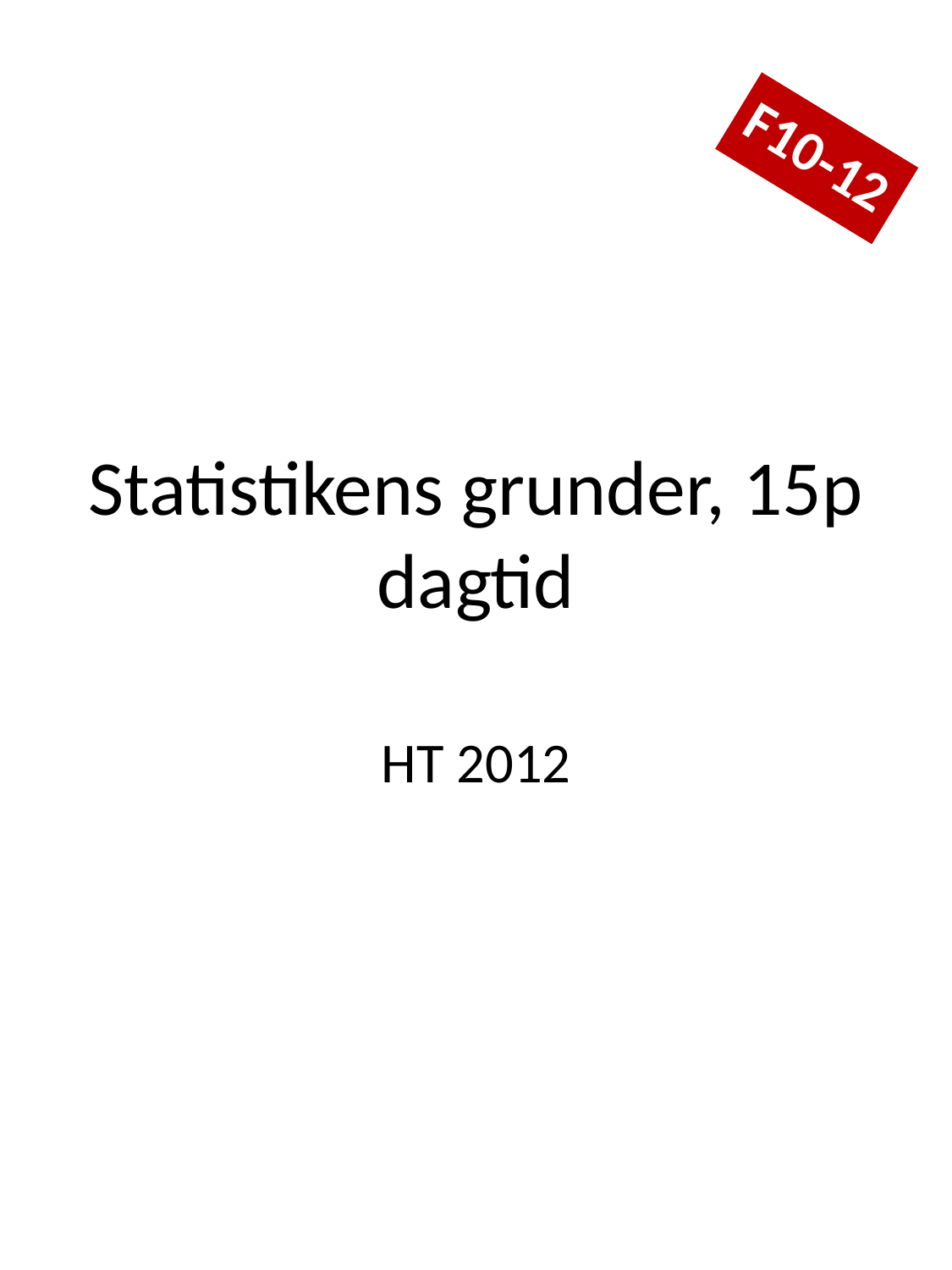

F10-12
# Statistikens grunder, 15p dagtid
HT 2012